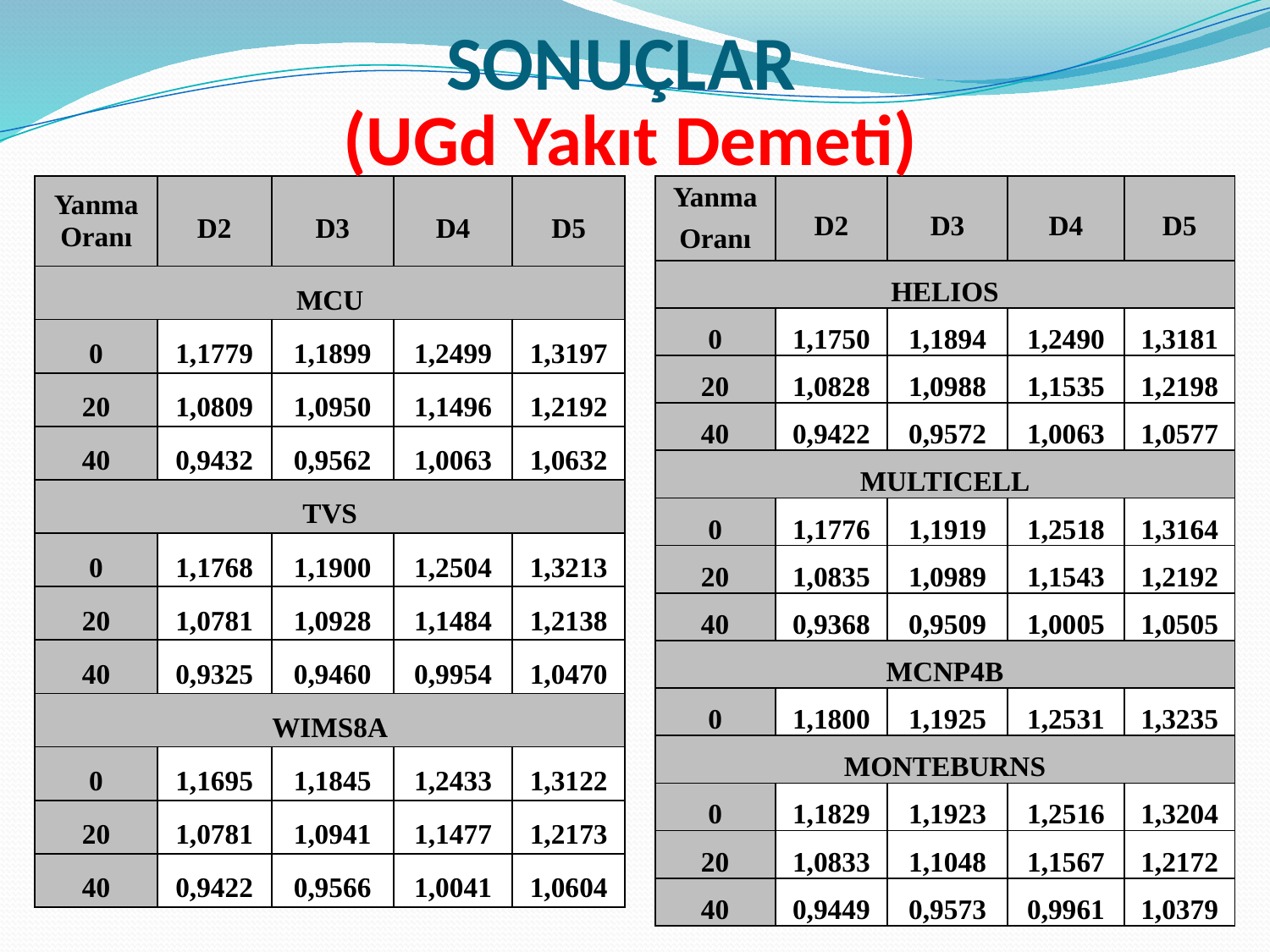

SONUÇLAR
(UGd Yakıt Demeti)
| Yanma Oranı | D2 | D3 | D4 | D5 |
| --- | --- | --- | --- | --- |
| MCU |  |  |  |  |
| 0 | 1,1779 | 1,1899 | 1,2499 | 1,3197 |
| 20 | 1,0809 | 1,0950 | 1,1496 | 1,2192 |
| 40 | 0,9432 | 0,9562 | 1,0063 | 1,0632 |
| TVS |  |  |  |  |
| 0 | 1,1768 | 1,1900 | 1,2504 | 1,3213 |
| 20 | 1,0781 | 1,0928 | 1,1484 | 1,2138 |
| 40 | 0,9325 | 0,9460 | 0,9954 | 1,0470 |
| WIMS8A |  |  |  |  |
| 0 | 1,1695 | 1,1845 | 1,2433 | 1,3122 |
| 20 | 1,0781 | 1,0941 | 1,1477 | 1,2173 |
| 40 | 0,9422 | 0,9566 | 1,0041 | 1,0604 |
| Yanma Oranı | D2 | D3 | D4 | D5 |
| --- | --- | --- | --- | --- |
| HELIOS |  |  |  |  |
| 0 | 1,1750 | 1,1894 | 1,2490 | 1,3181 |
| 20 | 1,0828 | 1,0988 | 1,1535 | 1,2198 |
| 40 | 0,9422 | 0,9572 | 1,0063 | 1,0577 |
| MULTICELL |  |  |  |  |
| 0 | 1,1776 | 1,1919 | 1,2518 | 1,3164 |
| 20 | 1,0835 | 1,0989 | 1,1543 | 1,2192 |
| 40 | 0,9368 | 0,9509 | 1,0005 | 1,0505 |
| MCNP4B |  |  |  |  |
| 0 | 1,1800 | 1,1925 | 1,2531 | 1,3235 |
| MONTEBURNS |  |  |  |  |
| 0 | 1,1829 | 1,1923 | 1,2516 | 1,3204 |
| 20 | 1,0833 | 1,1048 | 1,1567 | 1,2172 |
| 40 | 0,9449 | 0,9573 | 0,9961 | 1,0379 |
14